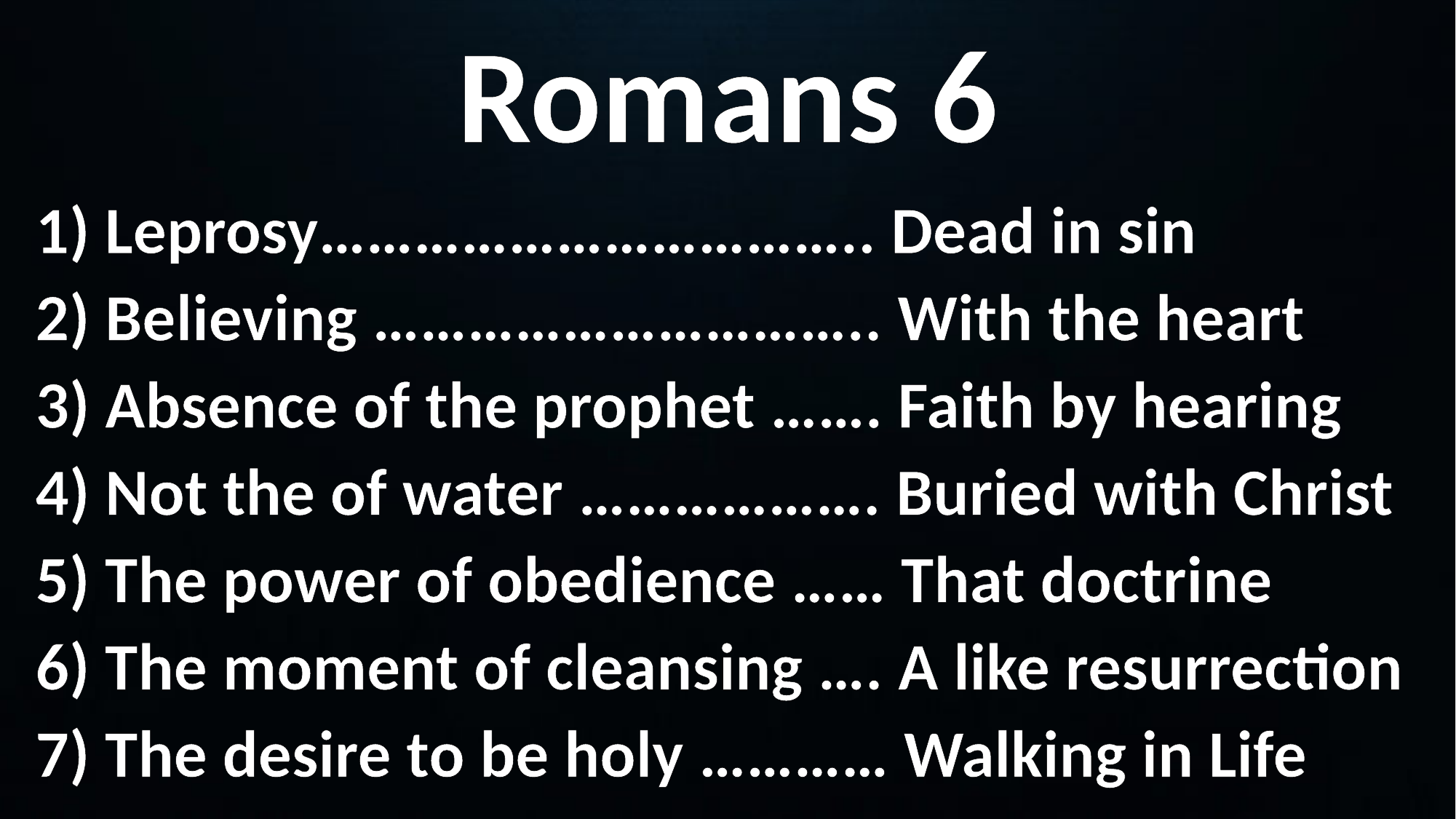

Romans 6
1) Leprosy…………………………….. Dead in sin
2) Believing ………………………….. With the heart
3) Absence of the prophet ……. Faith by hearing
4) Not the of water ………………. Buried with Christ
5) The power of obedience …… That doctrine
6) The moment of cleansing …. A like resurrection
7) The desire to be holy ………… Walking in Life